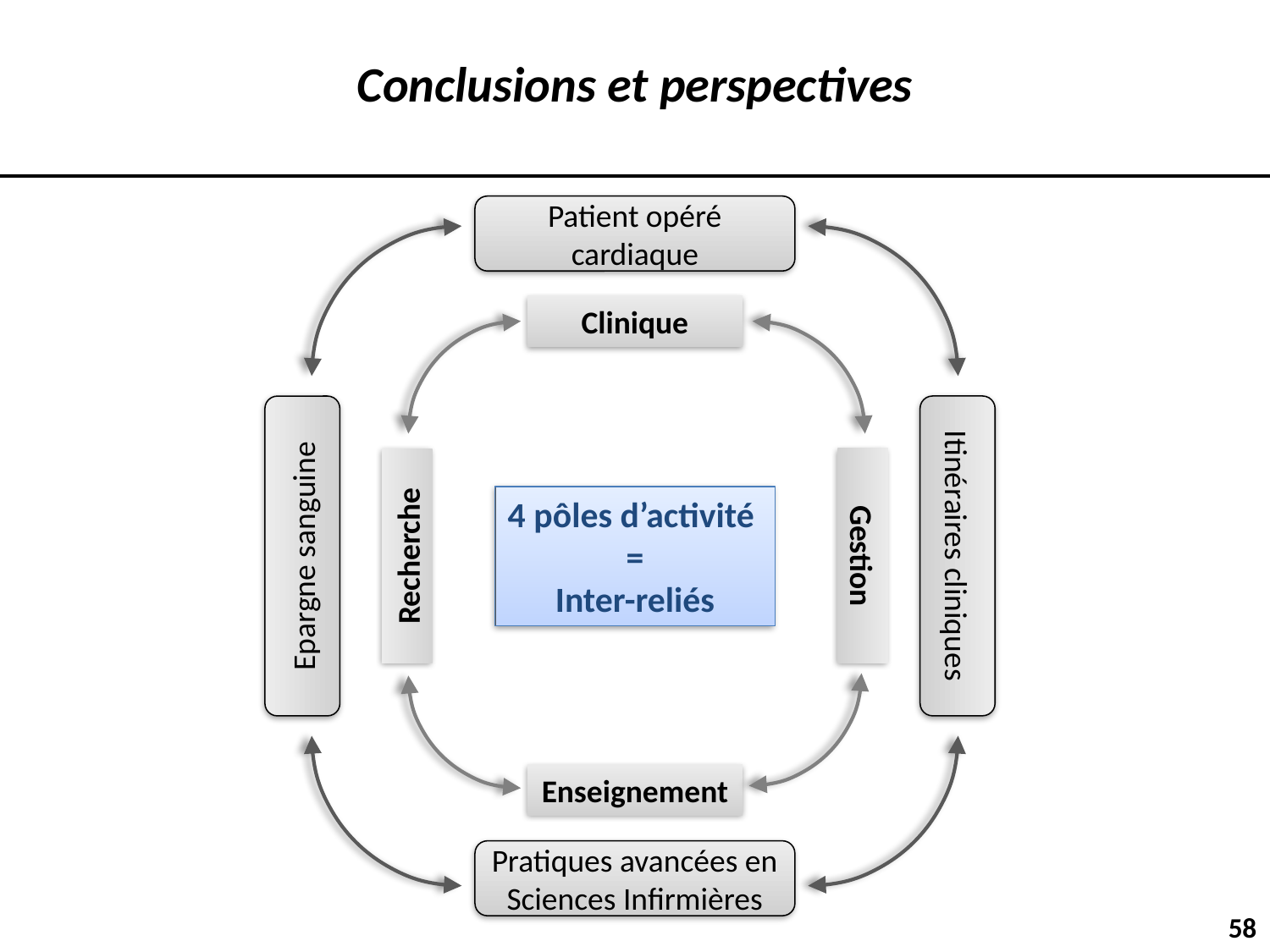

Conclusions et perspectives
Patient opéré cardiaque

Clinique

4 pôles d’activité
=
Inter-reliés
Epargne sanguine
Itinéraires cliniques
Recherche
Gestion

Enseignement
Pratiques avancées en Sciences Infirmières
58